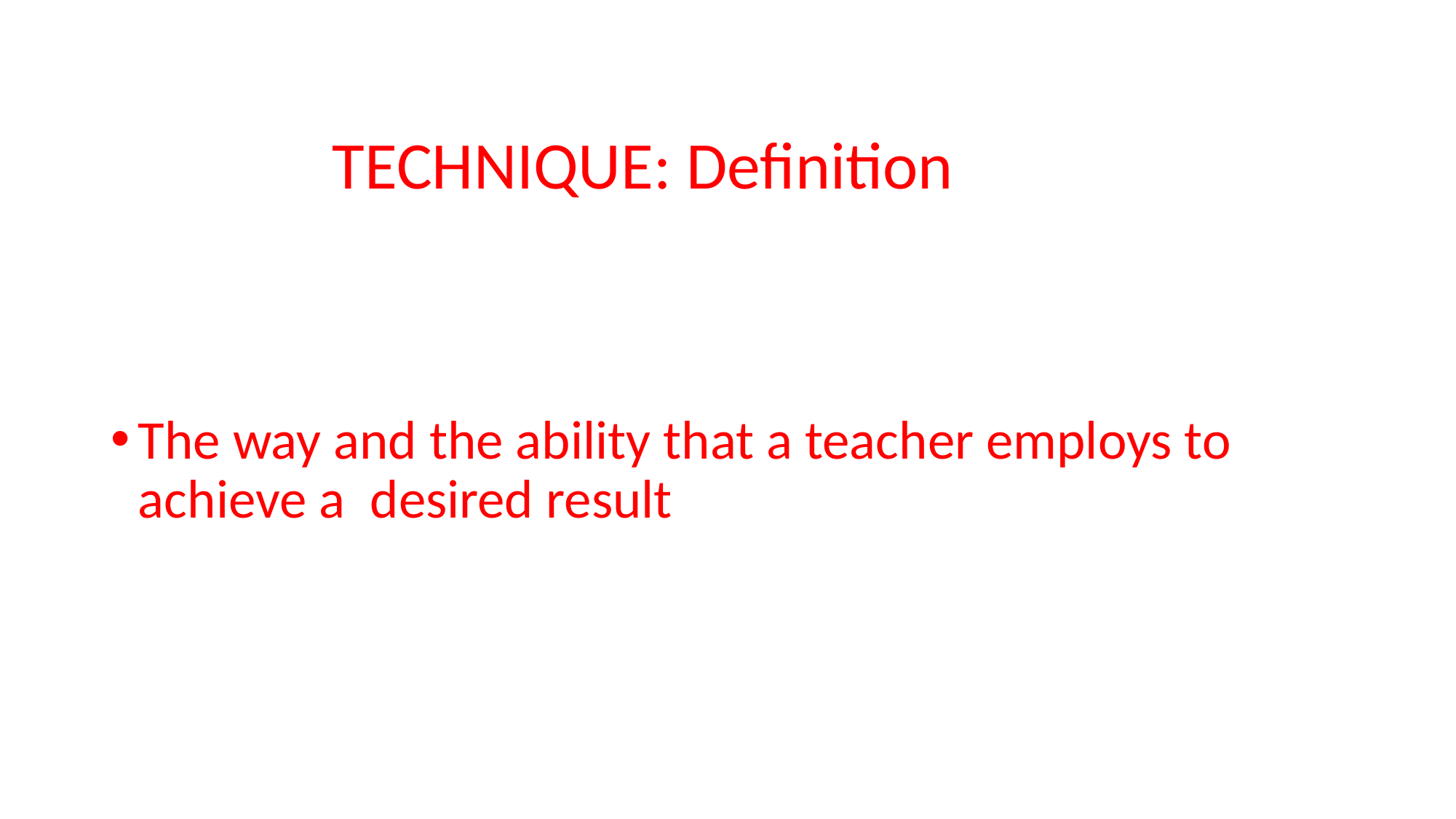

# TECHNIQUE: Definition

The way and the ability that a teacher employs to achieve a  desired result